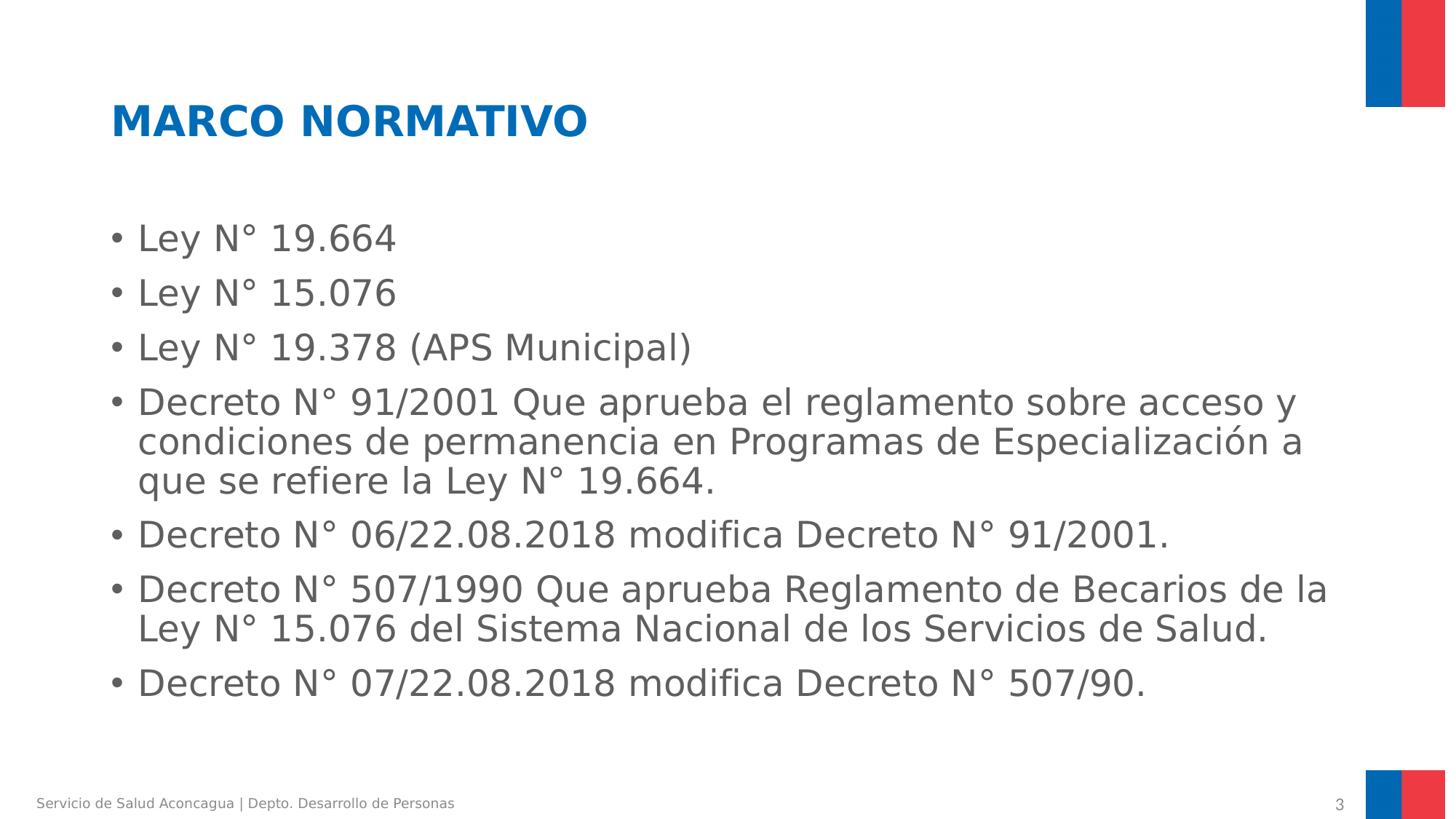

# MARCO NORMATIVO

Ley N° 19.664
Ley N° 15.076
Ley N° 19.378 (APS Municipal)
Decreto N° 91/2001 Que aprueba el reglamento sobre acceso y condiciones de permanencia en Programas de Especialización a que se refiere la Ley N° 19.664.
Decreto N° 06/22.08.2018 modifica Decreto N° 91/2001.
Decreto N° 507/1990 Que aprueba Reglamento de Becarios de la Ley N° 15.076 del Sistema Nacional de los Servicios de Salud.
Decreto N° 07/22.08.2018 modifica Decreto N° 507/90.
Servicio de Salud Aconcagua | Depto. Desarrollo de Personas
3